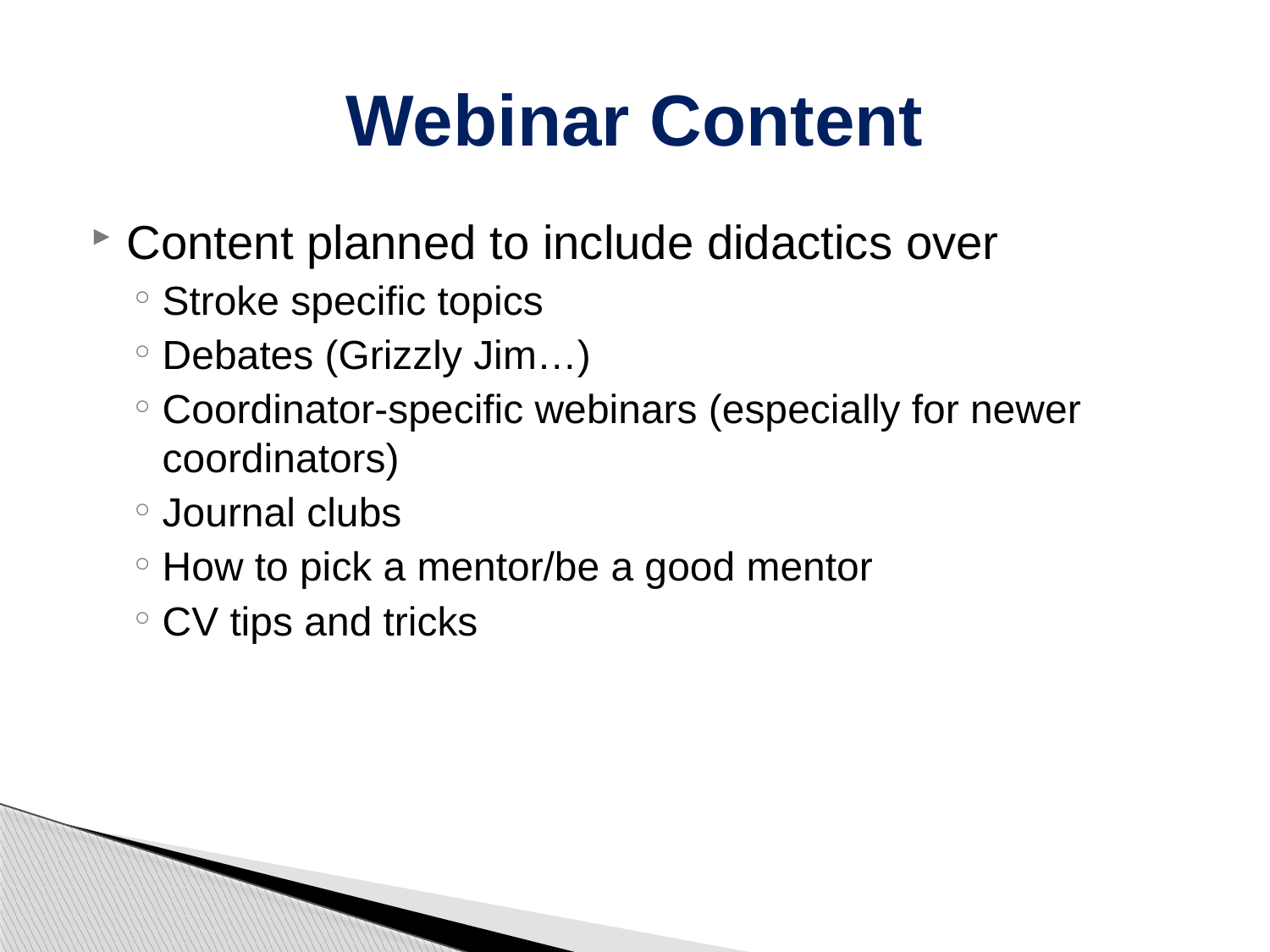

# Webinar Content
Content planned to include didactics over
Stroke specific topics
Debates (Grizzly Jim…)
Coordinator-specific webinars (especially for newer coordinators)
Journal clubs
How to pick a mentor/be a good mentor
CV tips and tricks